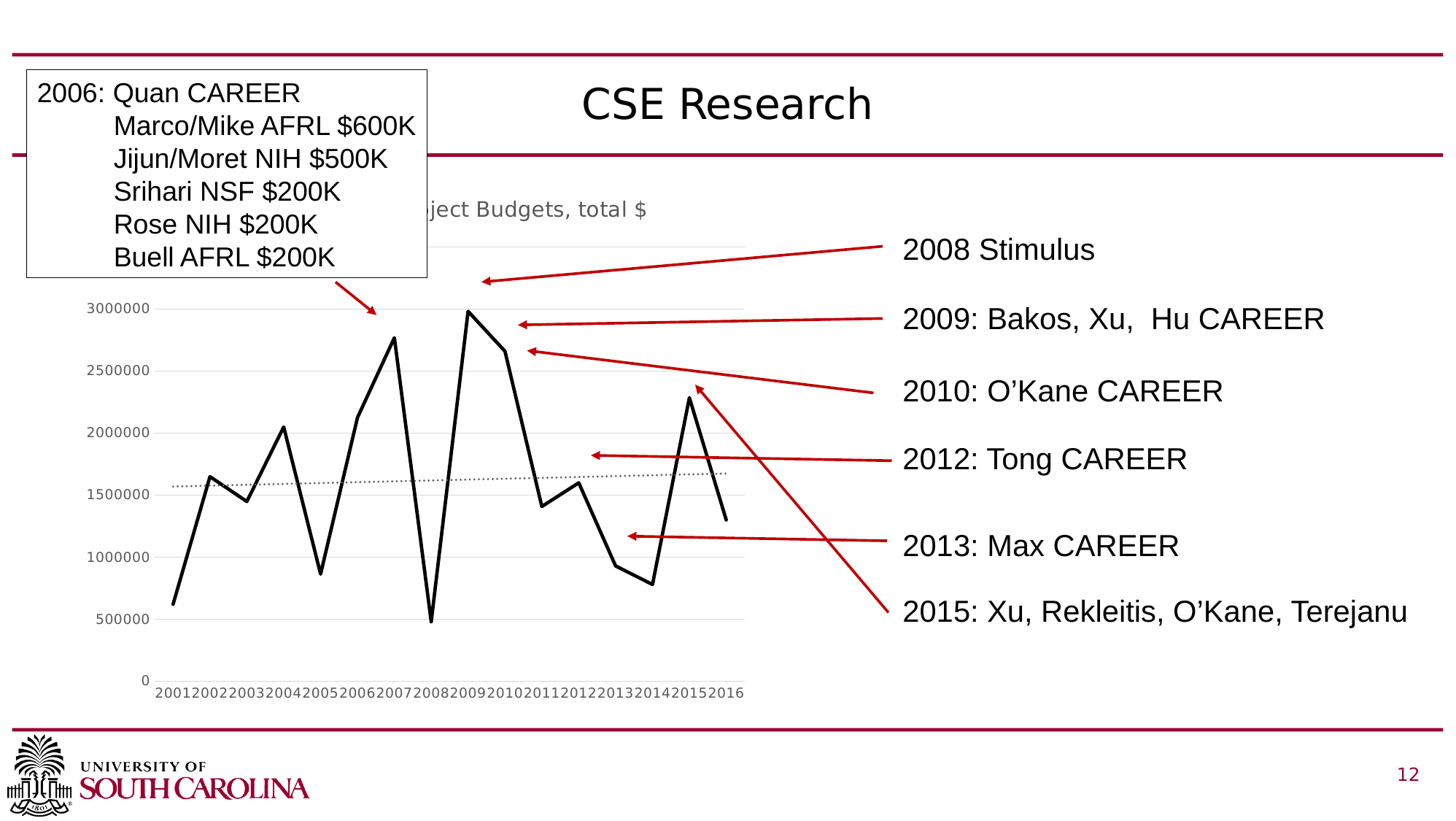

# CSE Research
2006: Quan CAREER
          Marco/Mike AFRL $600K
          Jijun/Moret NIH $500K
          Srihari NSF $200K
          Rose NIH $200K
          Buell AFRL $200K

### Chart: New CSE Research Project Budgets, total $

| Category |  |
|---|---|
| 2001 | 621197.0 |
| 2002 | 1649112.0 |
| 2003 | 1448798.0 |
| 2004 | 2049676.0 |
| 2005 | 864143.0 |
| 2006 | 2125607.0 |
| 2007 | 2768032.0 |
| 2008 | 480104.0 |
| 2009 | 2980979.0 |
| 2010 | 2659337.0 |
| 2011 | 1408442.0 |
| 2012 | 1599202.0 |
| 2013 | 929452.0 |
| 2014 | 780475.0 |
| 2015 | 2285634.0 |
| 2016 | 1300001.0 |
2008 Stimulus
2009: Bakos, Xu,  Hu CAREER
2010: O’Kane CAREER
2012: Tong CAREER
2013: Max CAREER
2015: Xu, Rekleitis, O’Kane, Terejanu
 			 12